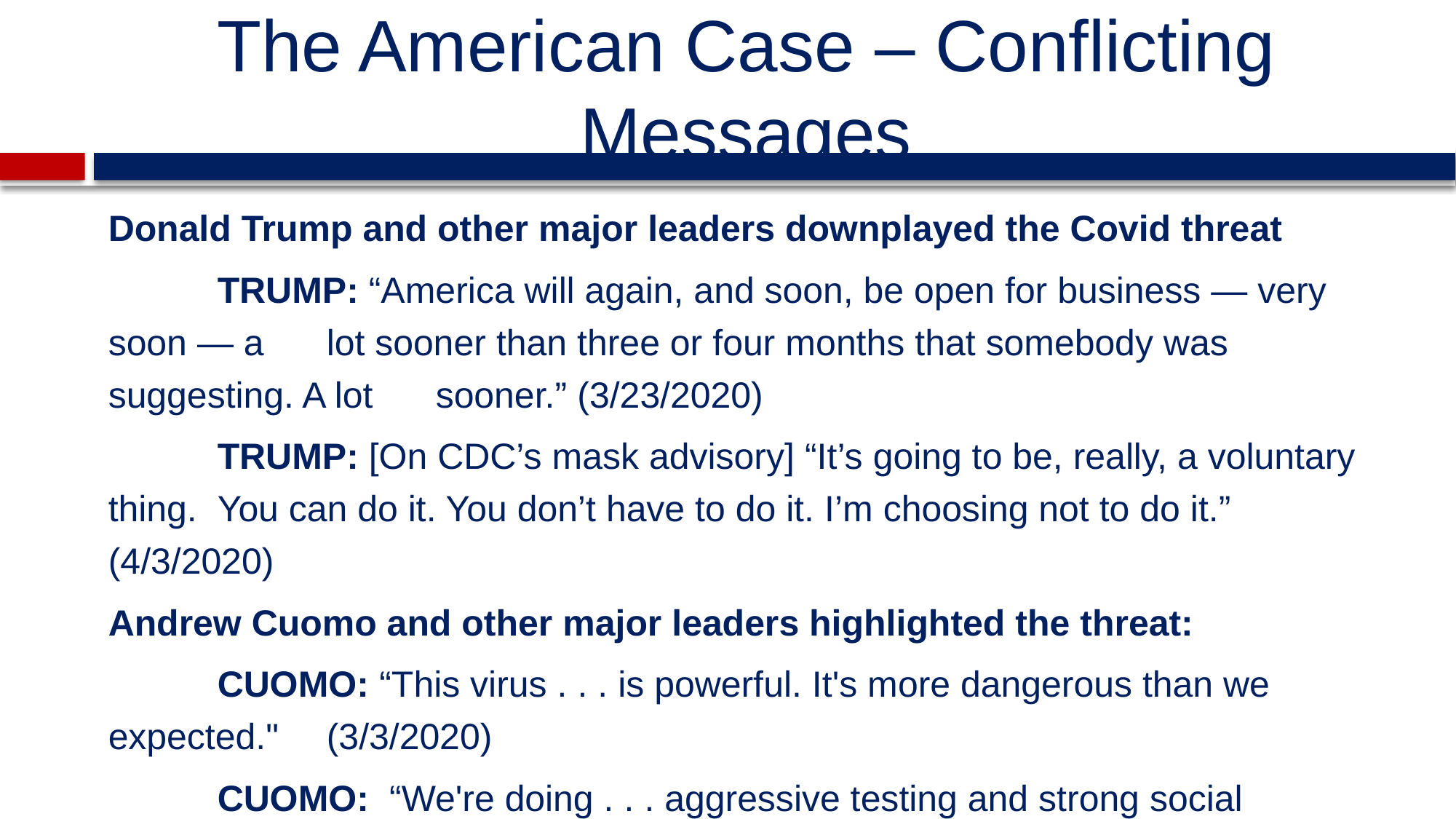

# The American Case – Conflicting Messages
Donald Trump and other major leaders downplayed the Covid threat
	TRUMP: “America will again, and soon, be open for business — very soon — a 	lot sooner than three or four months that somebody was suggesting. A lot 	sooner.” (3/23/2020)
	TRUMP: [On CDC’s mask advisory] “It’s going to be, really, a voluntary thing. 	You can do it. You don’t have to do it. I’m choosing not to do it.” (4/3/2020)
Andrew Cuomo and other major leaders highlighted the threat:
	CUOMO: “This virus . . . is powerful. It's more dangerous than we expected." 	(3/3/2020)
	CUOMO:  “We're doing . . . aggressive testing and strong social distancing 	protocols.” (3/14/2020)